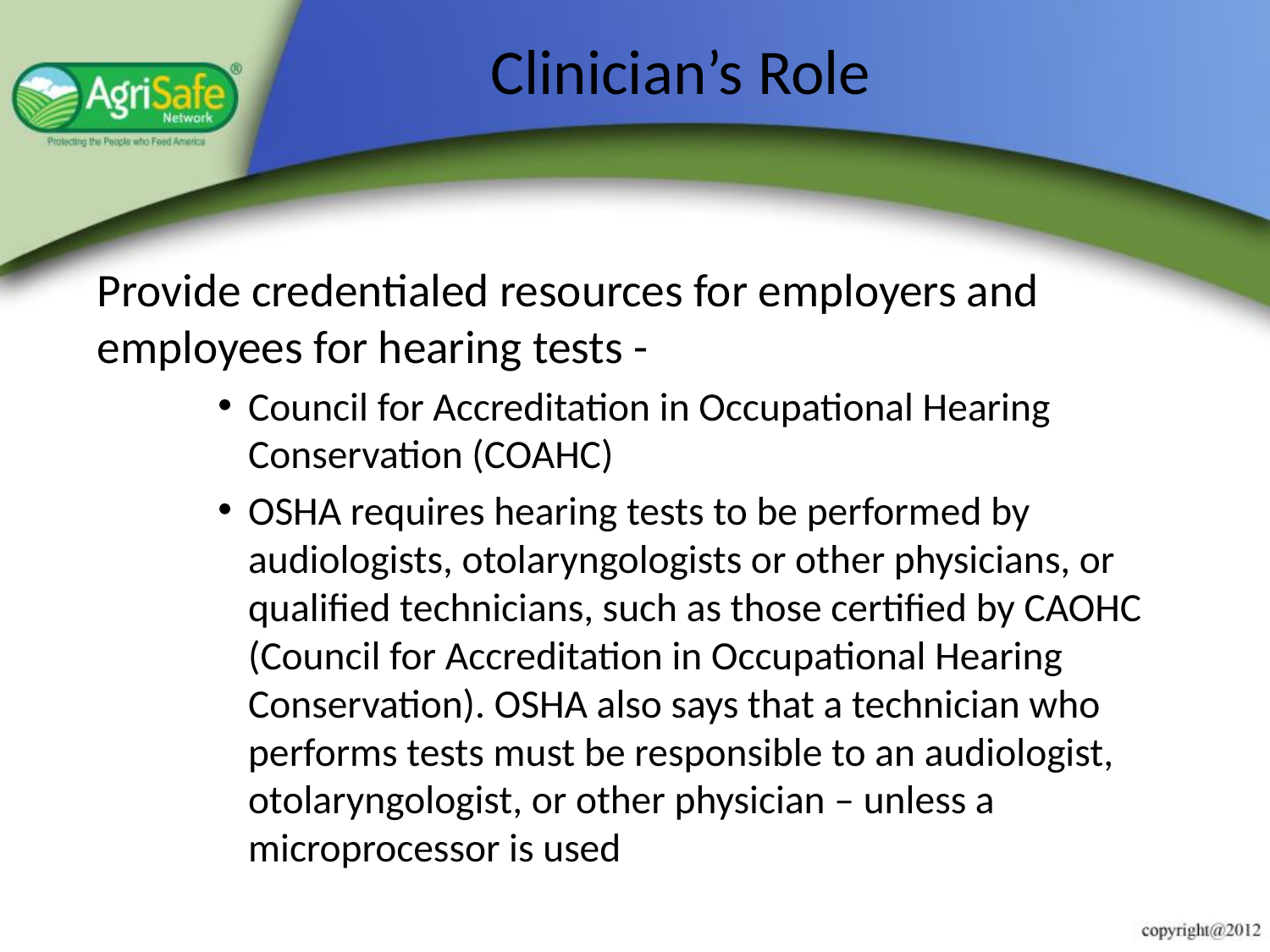

# Clinician’s Role
Provide credentialed resources for employers and employees for hearing tests -
Council for Accreditation in Occupational Hearing Conservation (COAHC)
OSHA requires hearing tests to be performed by audiologists, otolaryngologists or other physicians, or qualified technicians, such as those certified by CAOHC (Council for Accreditation in Occupational Hearing Conservation). OSHA also says that a technician who performs tests must be responsible to an audiologist, otolaryngologist, or other physician – unless a microprocessor is used